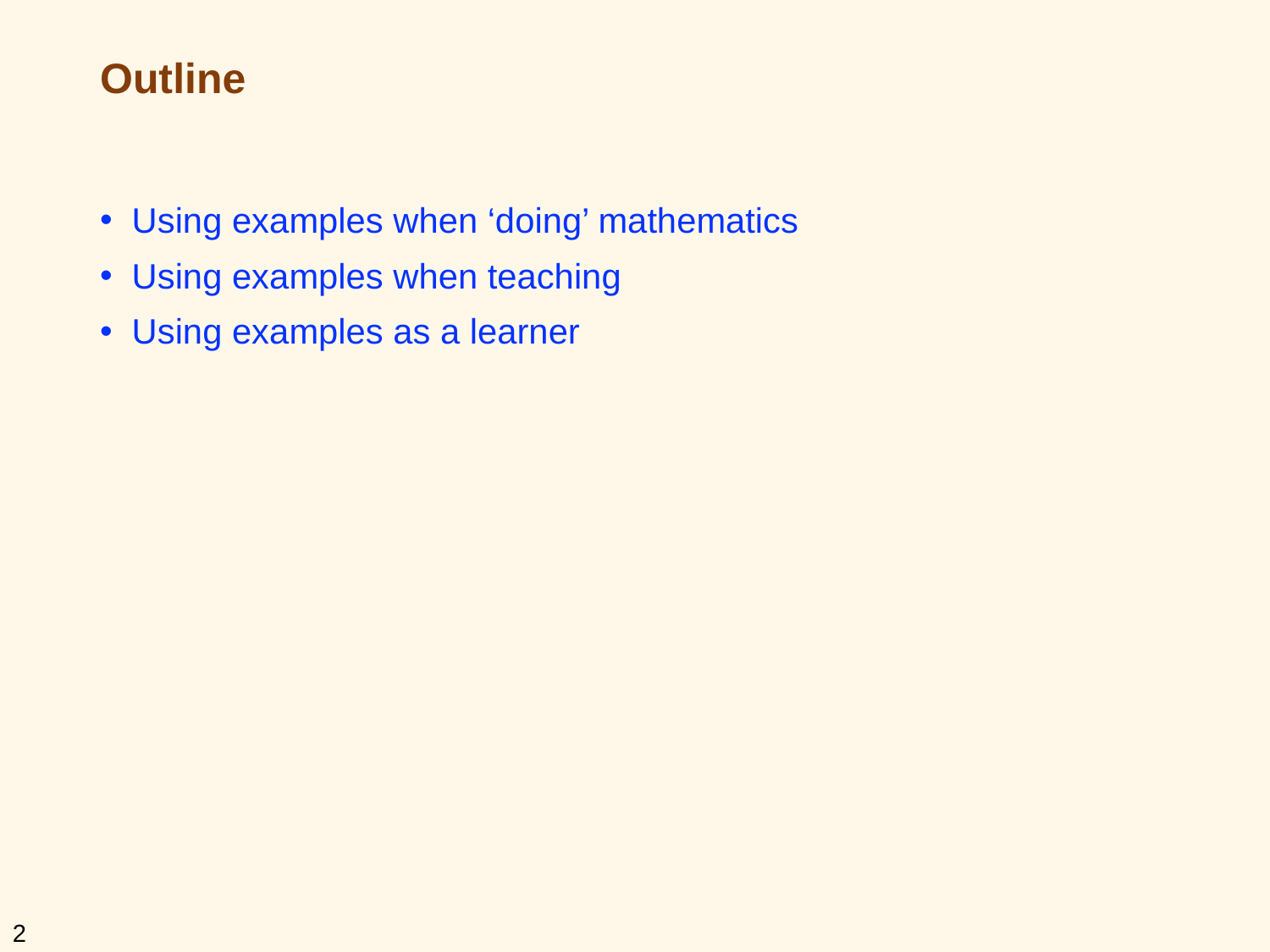

# Outline
Using examples when ‘doing’ mathematics
Using examples when teaching
Using examples as a learner